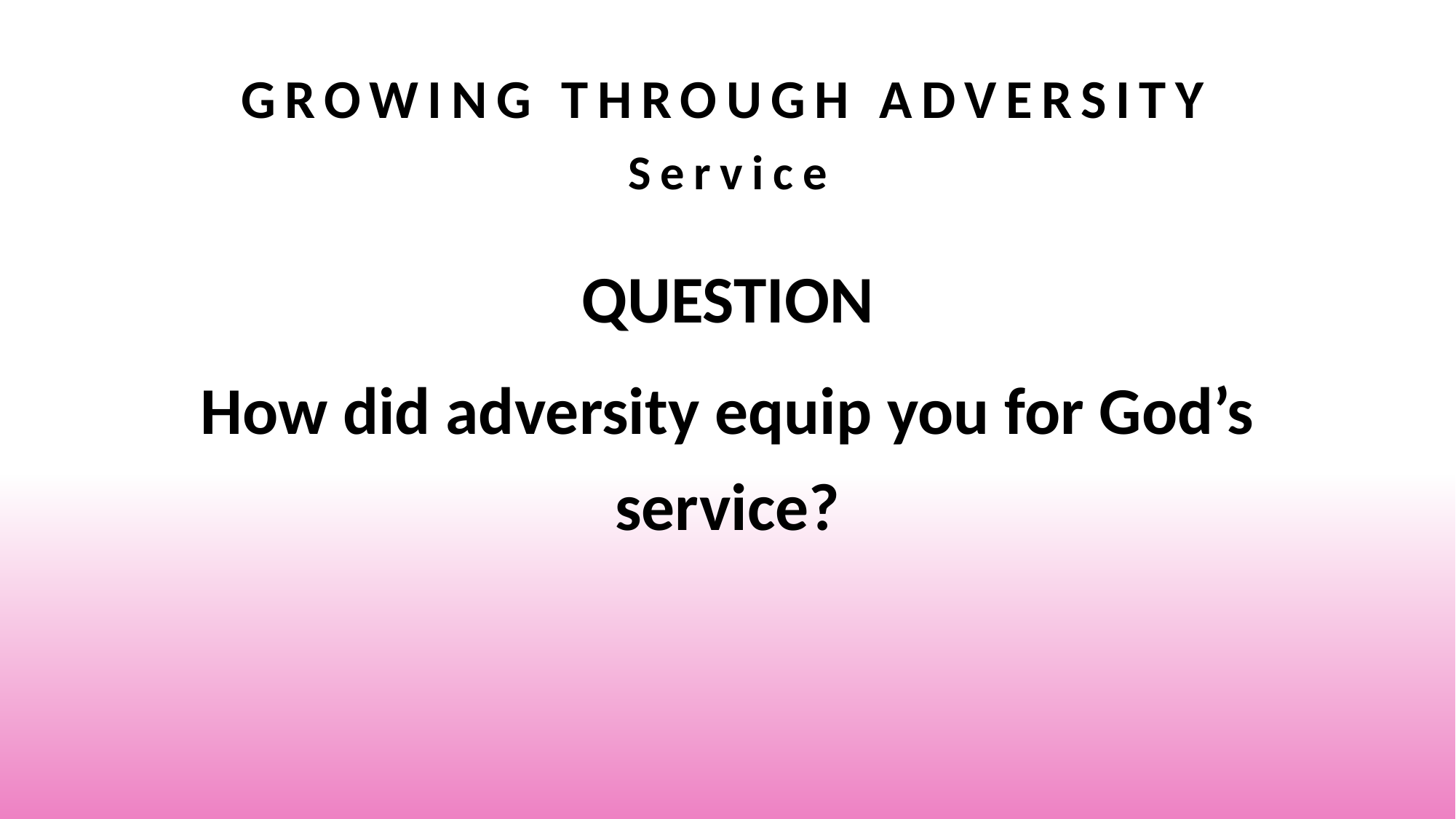

# Growing Through Adversity Service
QUESTION
How did adversity equip you for God’s service?